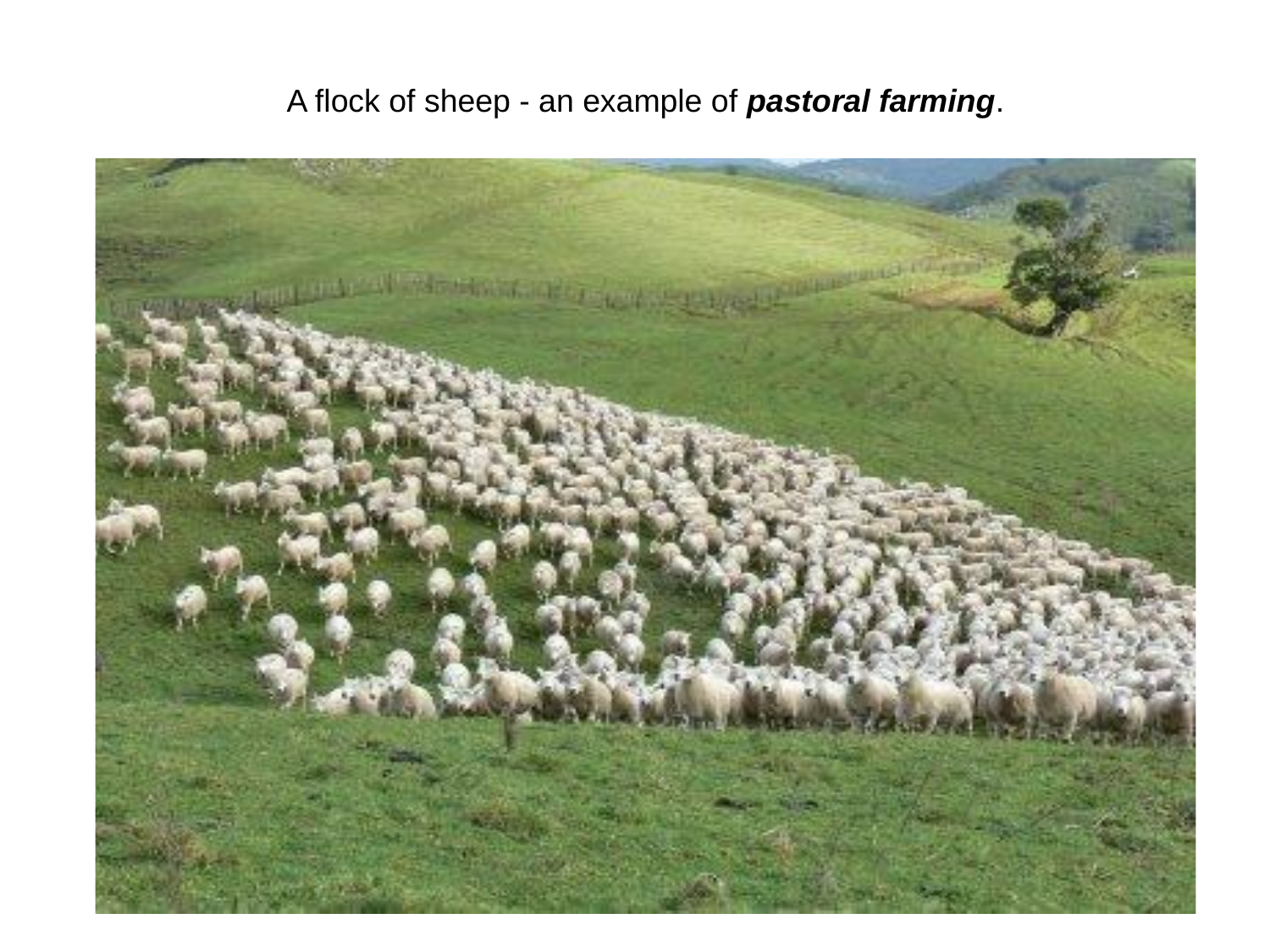

A flock of sheep - an example of pastoral farming.